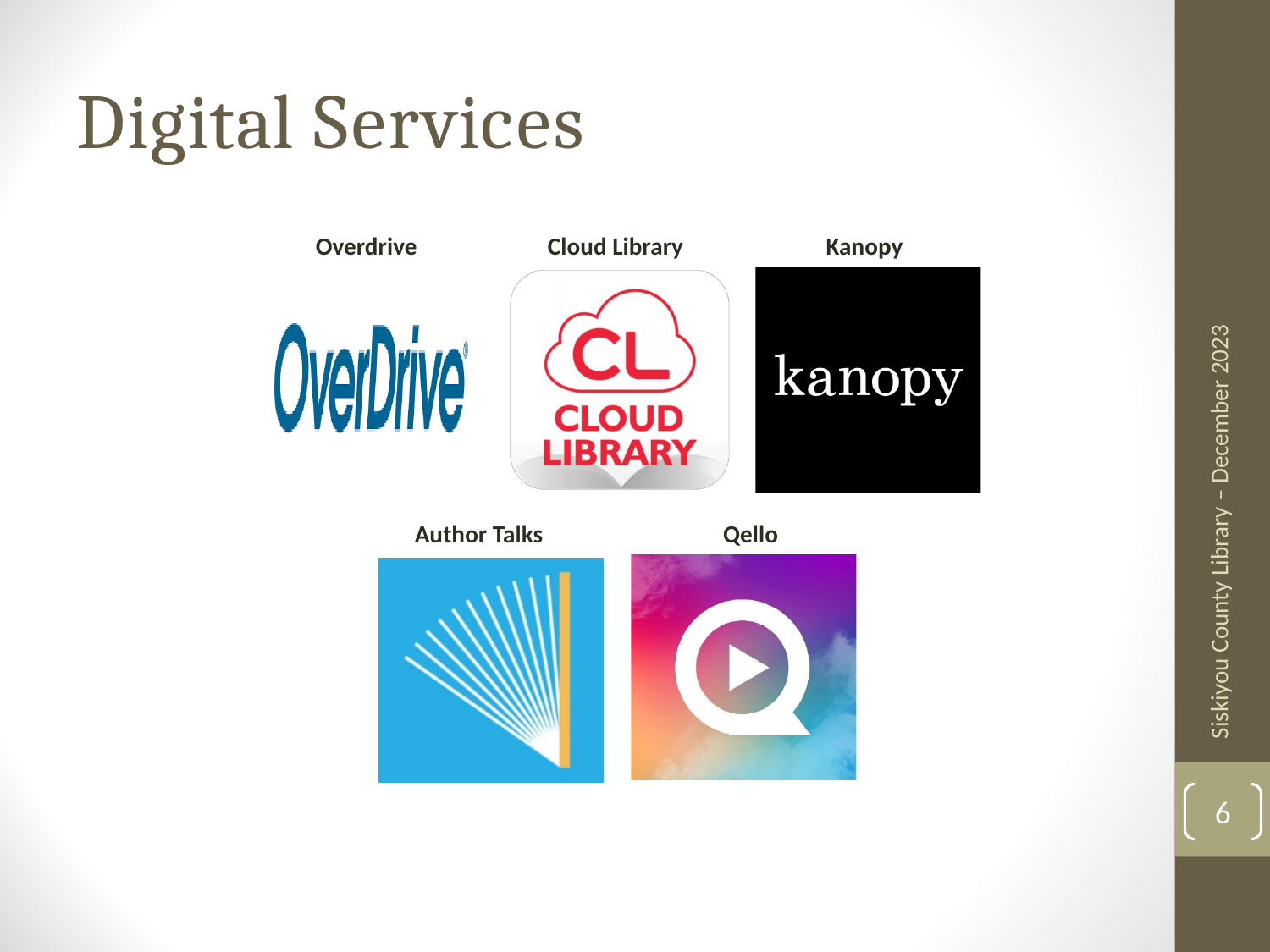

Digital Services
Overdrive
Cloud Library
Kanopy
Author Talks
Qello
Siskiyou County Library – December 2023
6